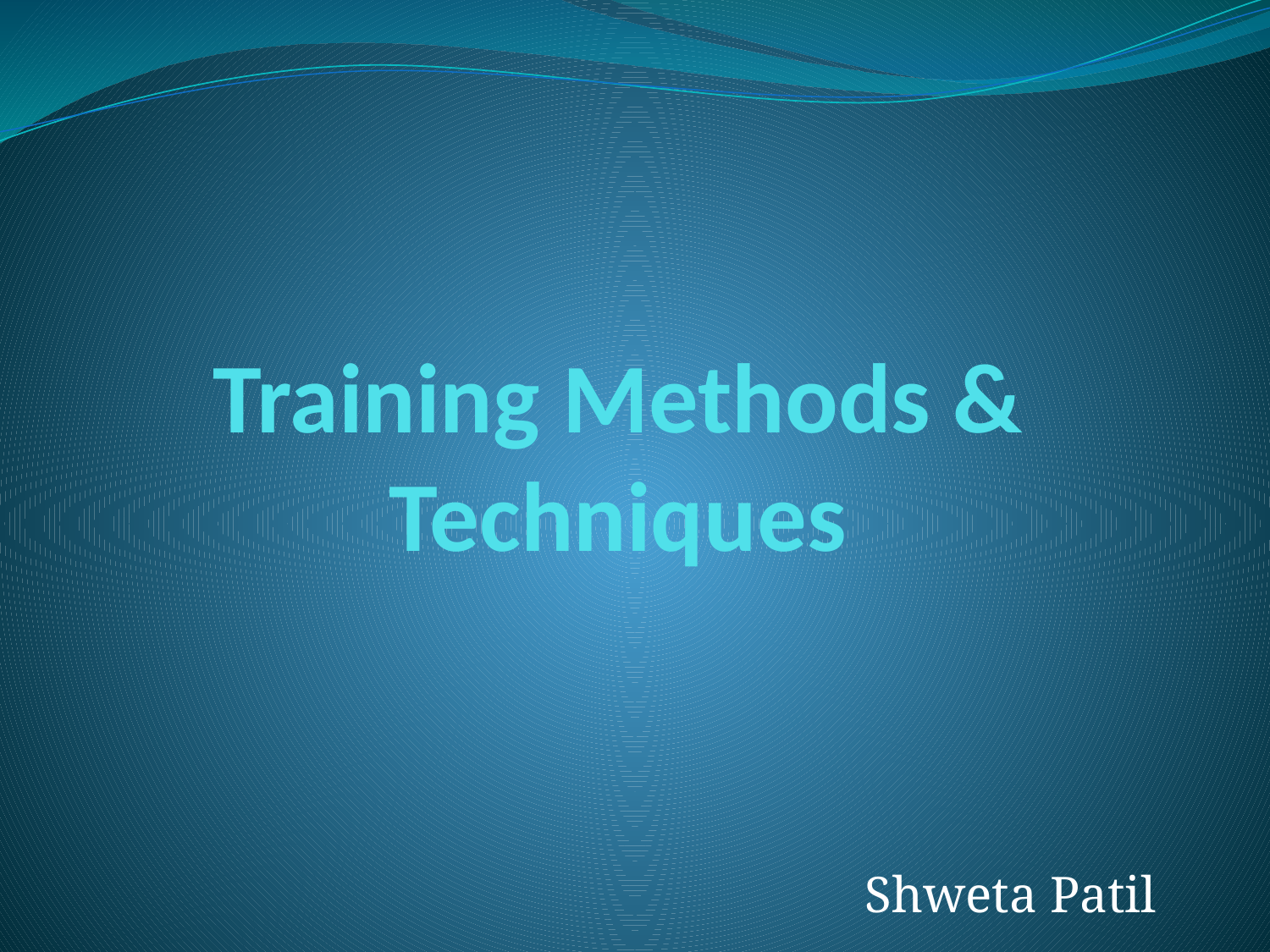

# Training Methods & Techniques
Shweta Patil